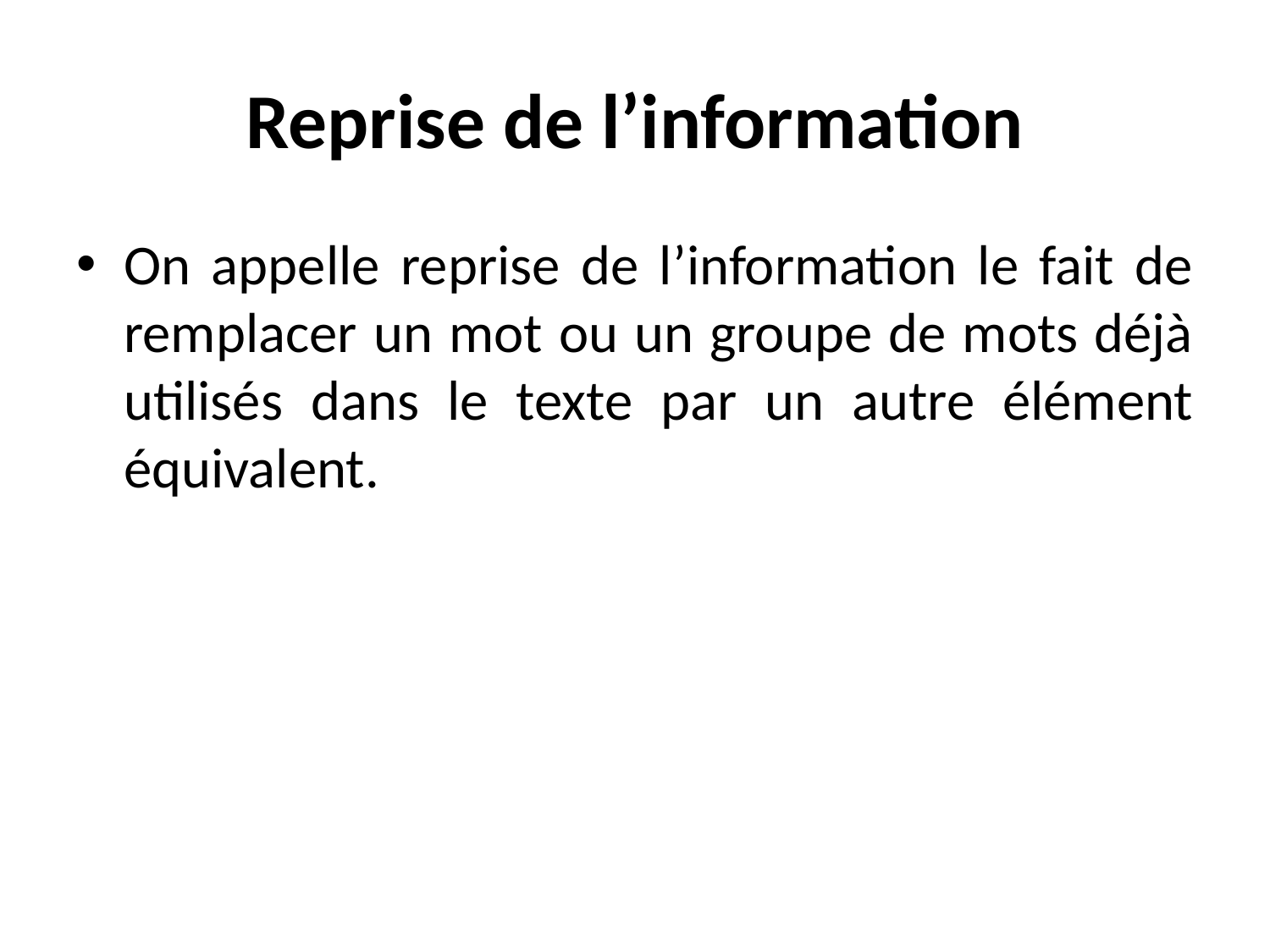

# Reprise de l’information
On appelle reprise de l’information le fait de remplacer un mot ou un groupe de mots déjà utilisés dans le texte par un autre élément équivalent.